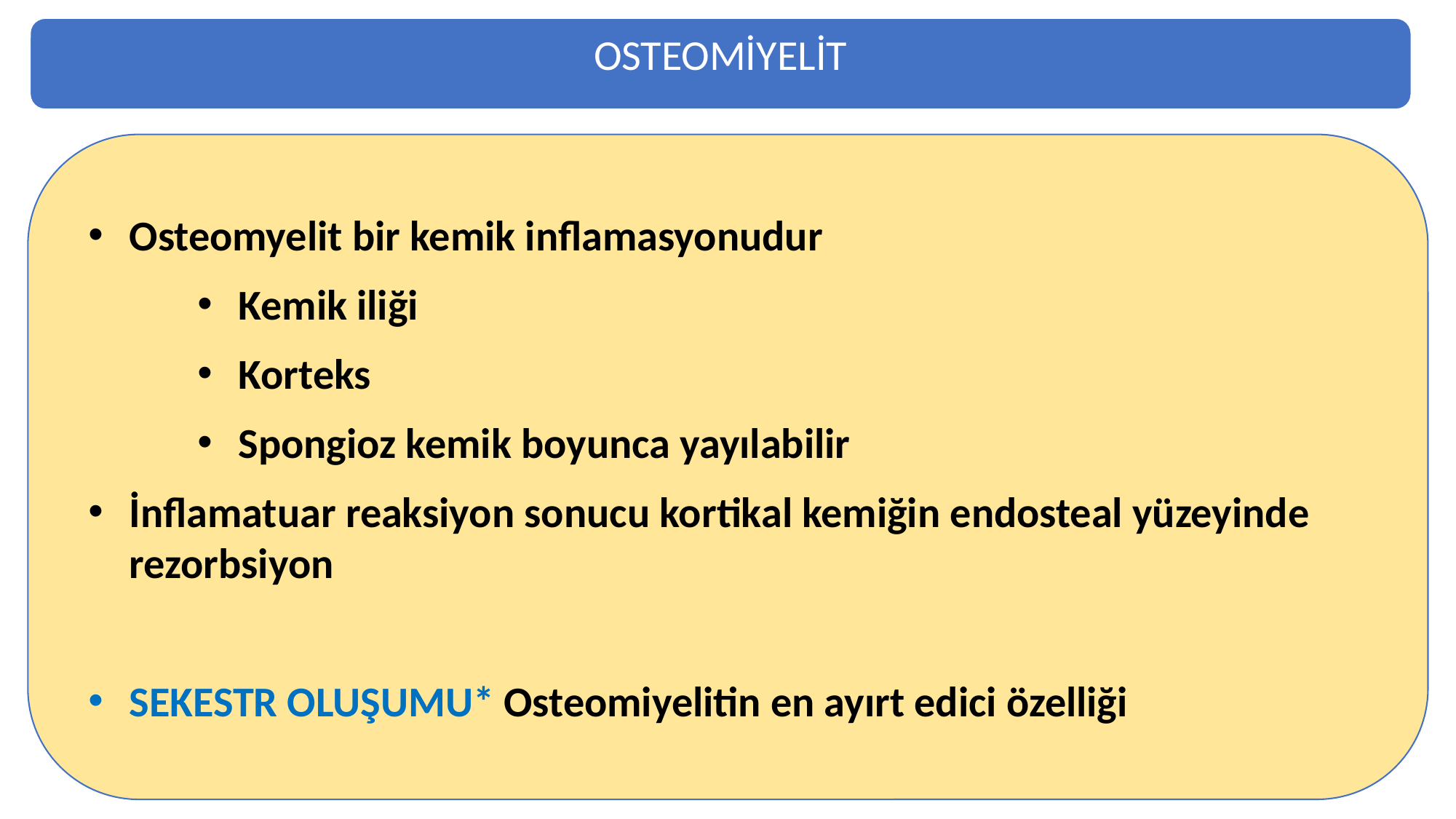

OSTEOMİYELİT

Osteomyelit bir kemik inflamasyonudur
Kemik iliği
Korteks
Spongioz kemik boyunca yayılabilir
İnflamatuar reaksiyon sonucu kortikal kemiğin endosteal yüzeyinde rezorbsiyon

SEKESTR OLUŞUMU* Osteomiyelitin en ayırt edici özelliği